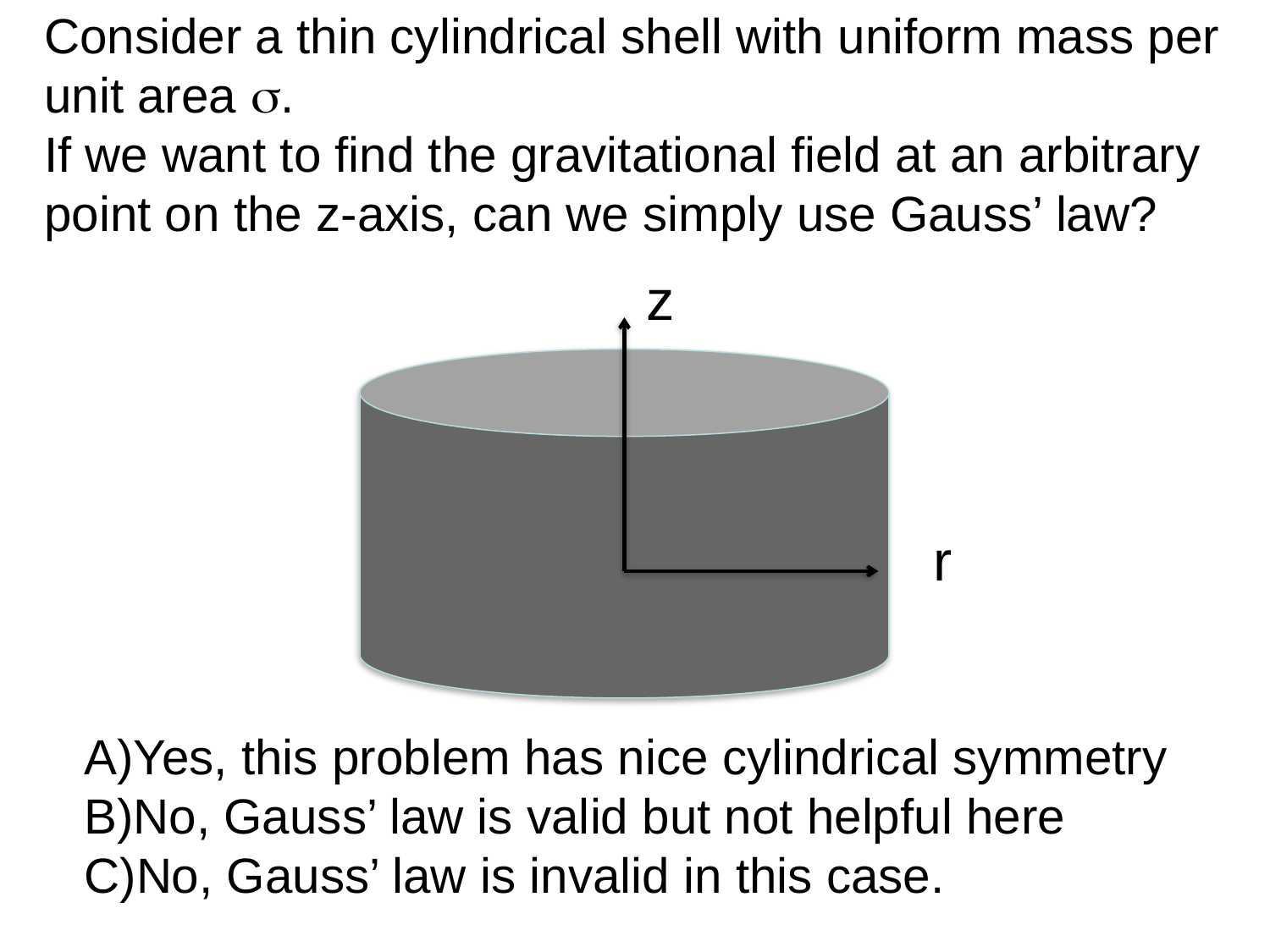

Consider a thin cylindrical shell with uniform mass per unit area σ.
If we want to find the gravitational field at an arbitrary point on the z-axis, can we simply use Gauss’ law?
z

r
Yes, this problem has nice cylindrical symmetry
No, Gauss’ law is valid but not helpful here
No, Gauss’ law is invalid in this case.